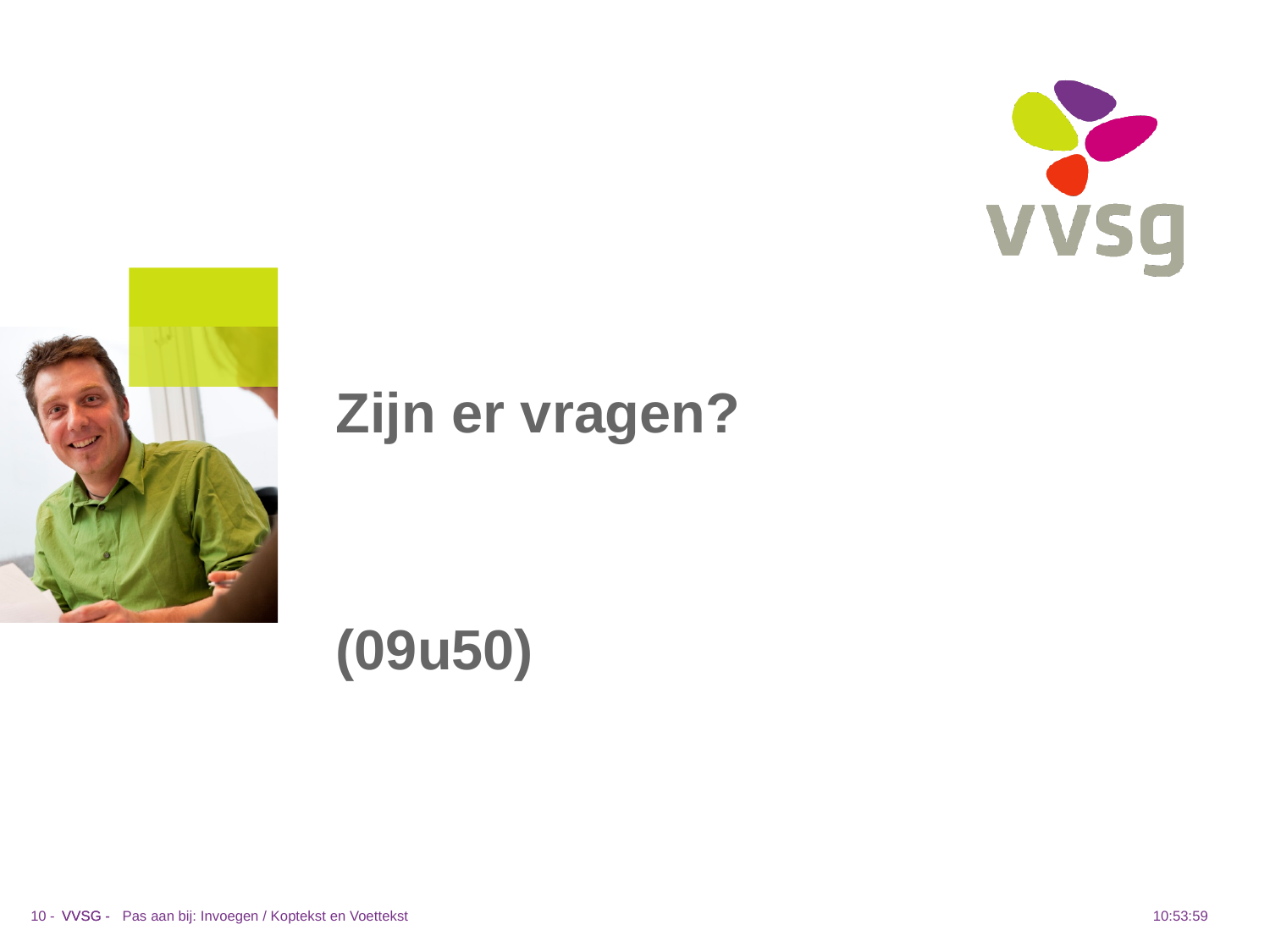

Zijn er vragen?

(09u50)

10:53:59
Pas aan bij: Invoegen / Koptekst en Voettekst
10 -